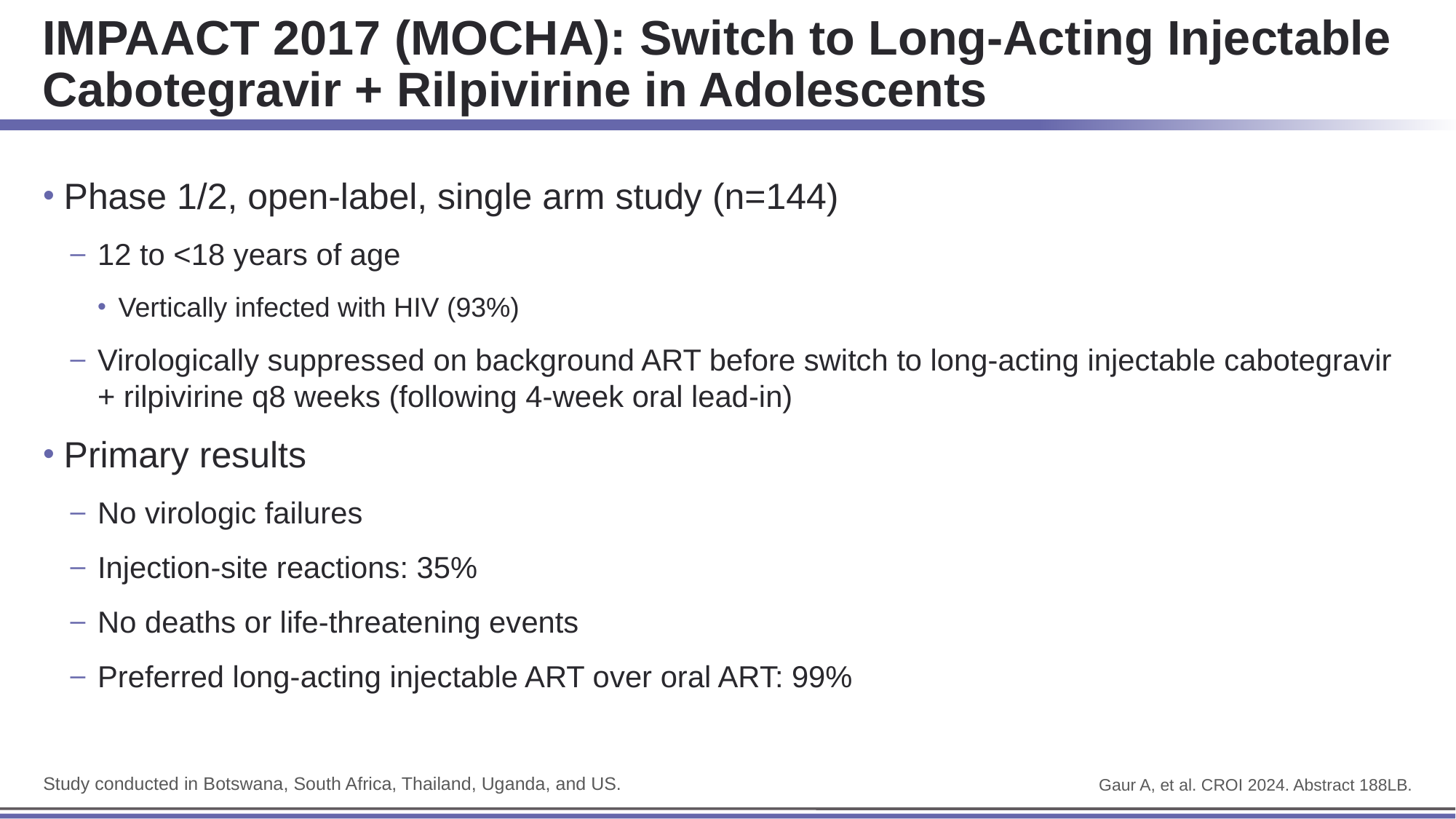

# IMPAACT 2017 (MOCHA): Switch to Long-Acting Injectable Cabotegravir + Rilpivirine in Adolescents
Phase 1/2, open-label, single arm study (n=144)
12 to <18 years of age
Vertically infected with HIV (93%)
Virologically suppressed on background ART before switch to long-acting injectable cabotegravir + rilpivirine q8 weeks (following 4-week oral lead-in)
Primary results
No virologic failures
Injection-site reactions: 35%
No deaths or life-threatening events
Preferred long-acting injectable ART over oral ART: 99%
Study conducted in Botswana, South Africa, Thailand, Uganda, and US.
Gaur A, et al. CROI 2024. Abstract 188LB.